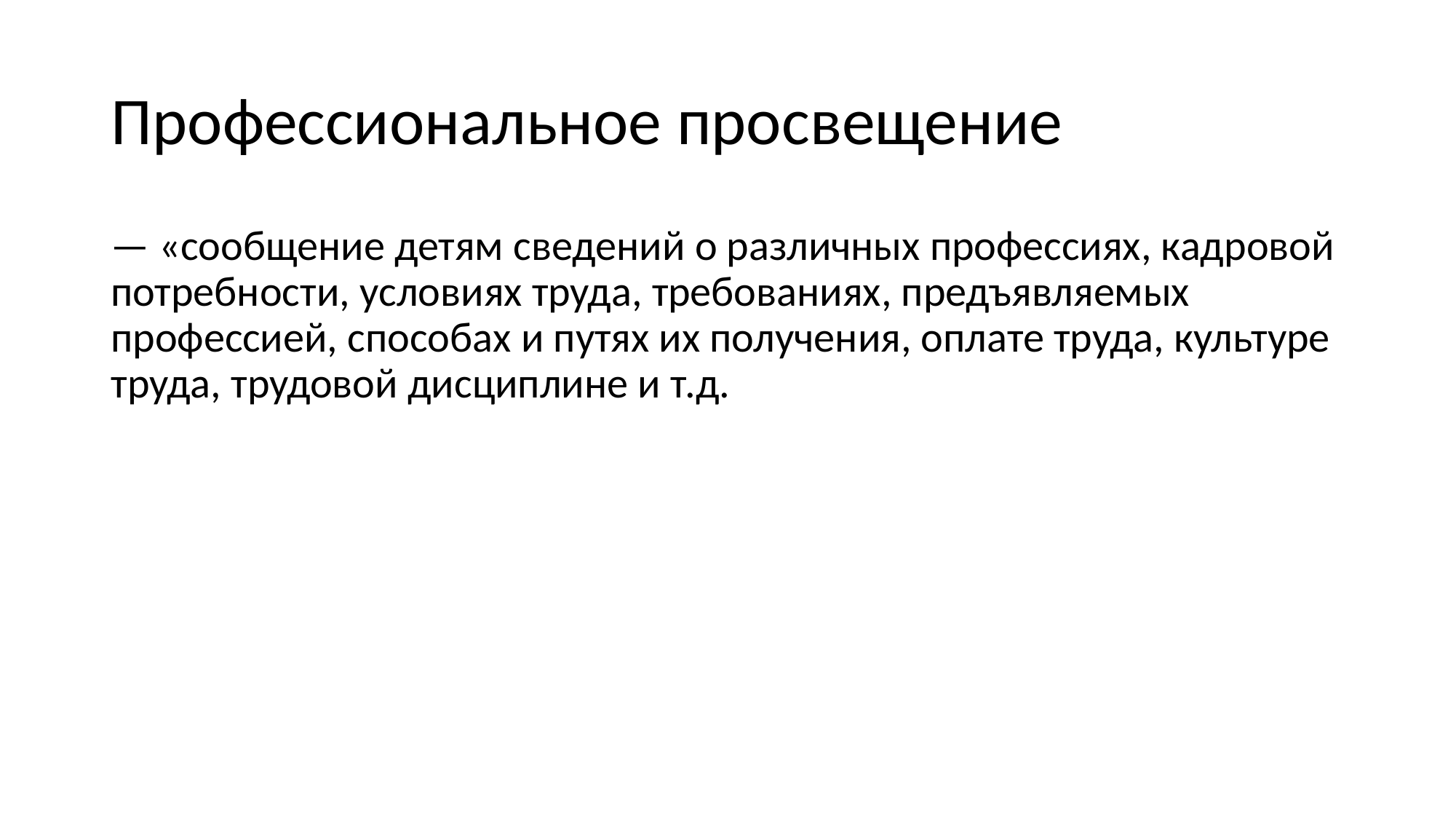

# Профессиональное просвещение
— «сообщение детям сведений о различных профессиях, кадровой потребности, условиях труда, требованиях, предъявляемых профессией, способах и путях их получения, оплате труда, культуре труда, трудовой дисциплине и т.д.